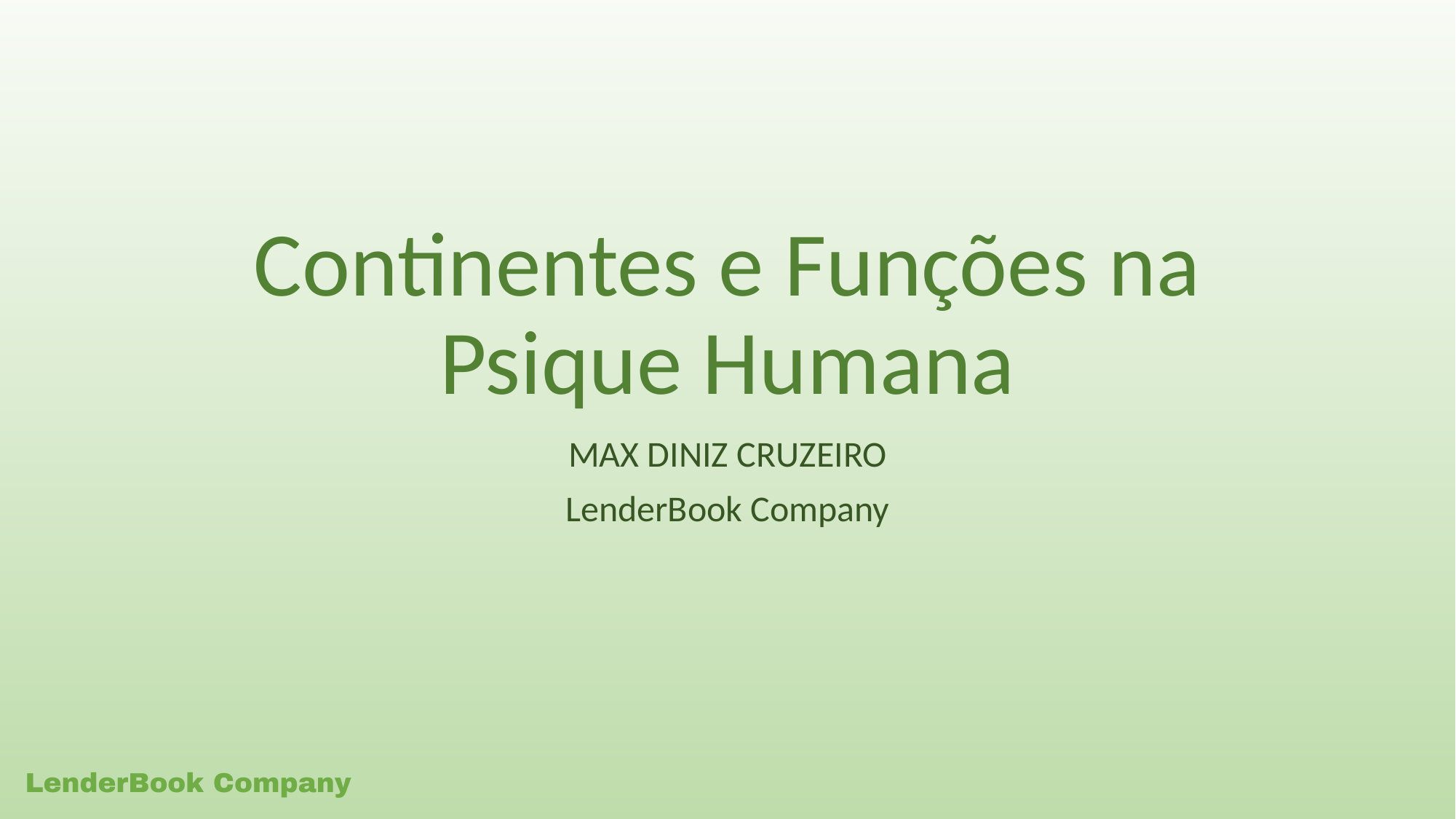

# Continentes e Funções na Psique Humana
MAX DINIZ CRUZEIRO
LenderBook Company
LenderBook Company